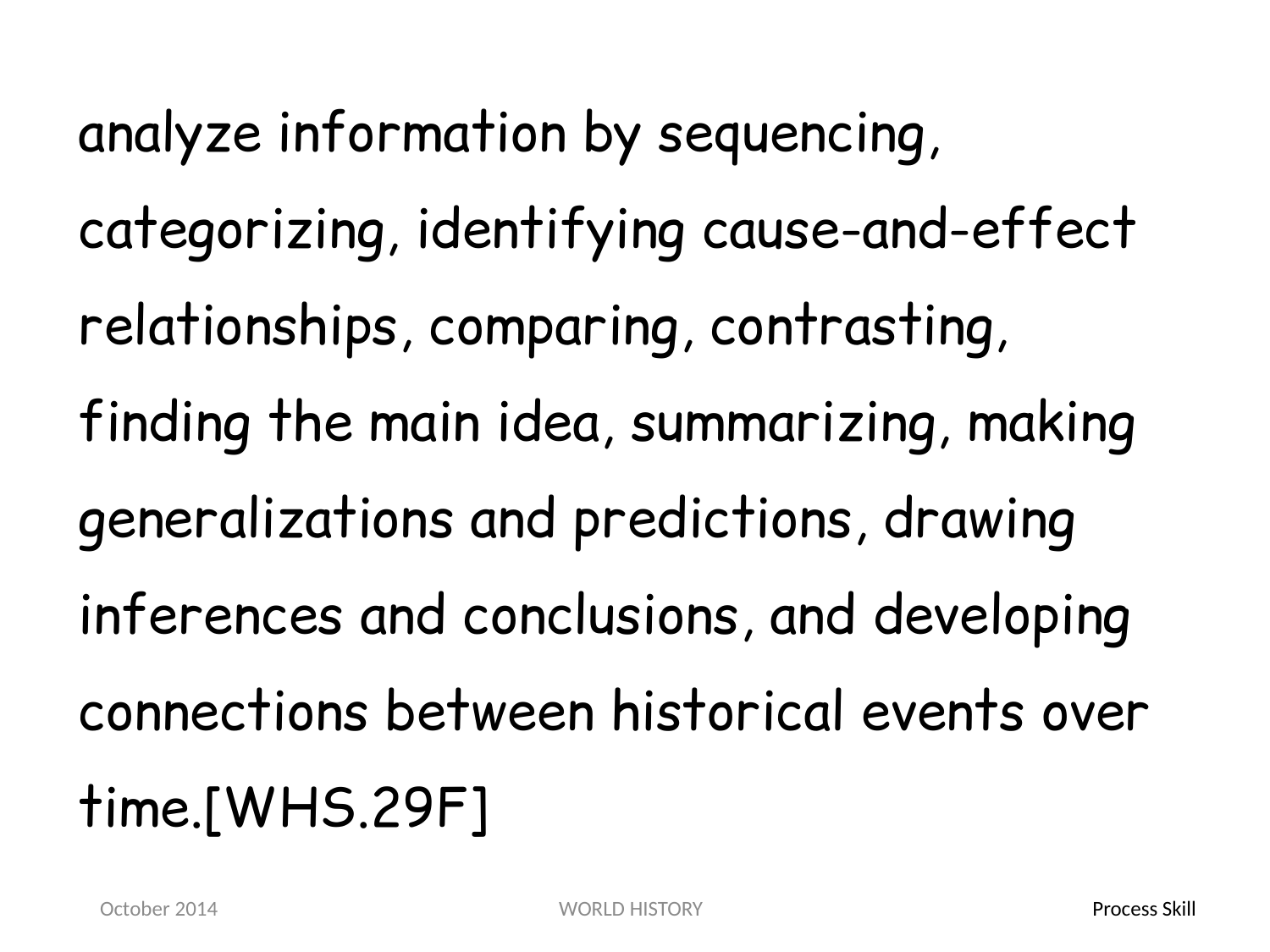

analyze information by sequencing, categorizing, identifying cause-and-effect relationships, comparing, contrasting, finding the main idea, summarizing, making generalizations and predictions, drawing inferences and conclusions, and developing connections between historical events over time.[WHS.29F]
October 2014
WORLD HISTORY